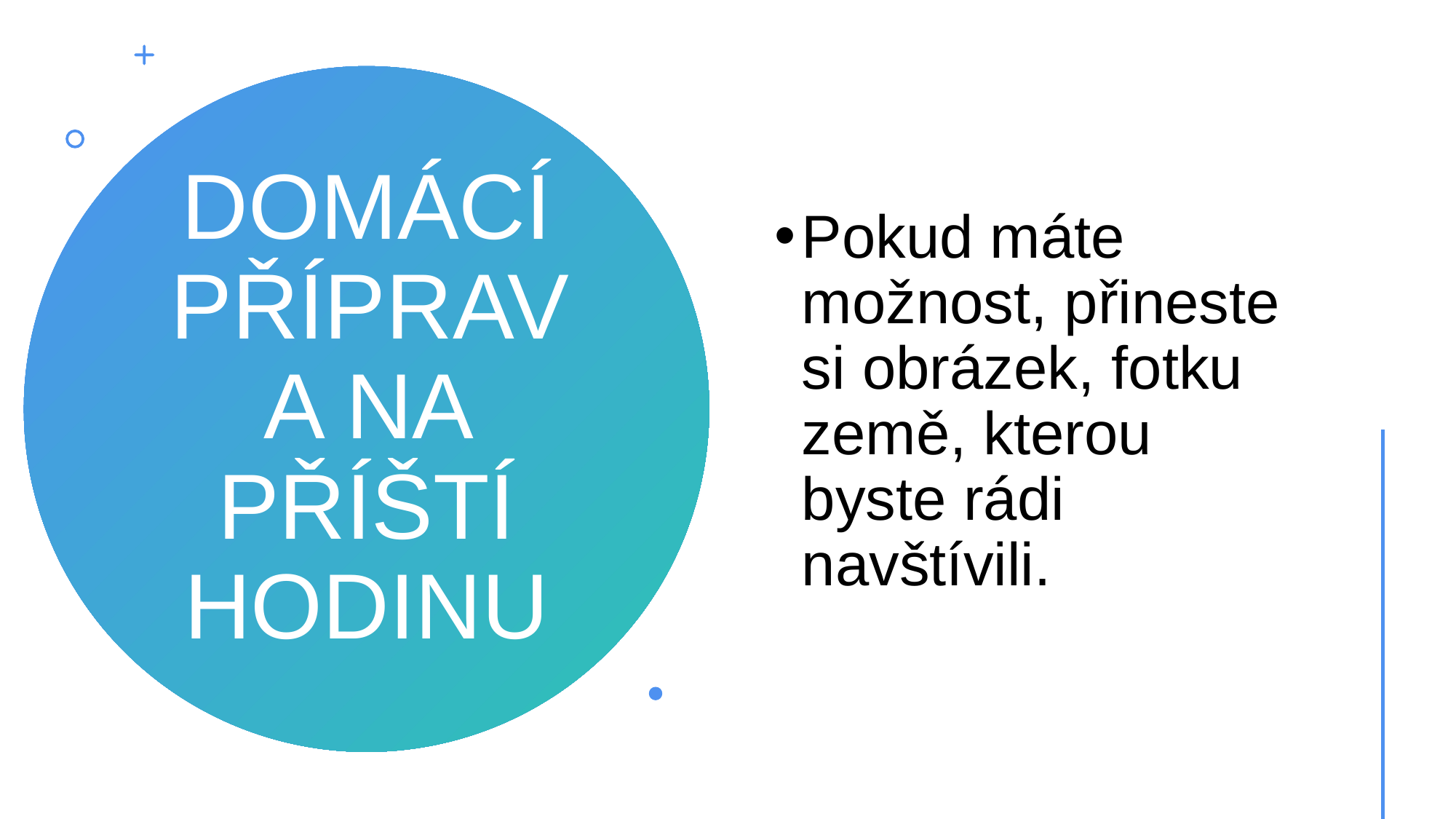

Pokud máte možnost, přineste si obrázek, fotku země, kterou byste rádi navštívili.

# DOMÁCÍ PŘÍPRAVA NA PŘÍŠTÍ HODINU